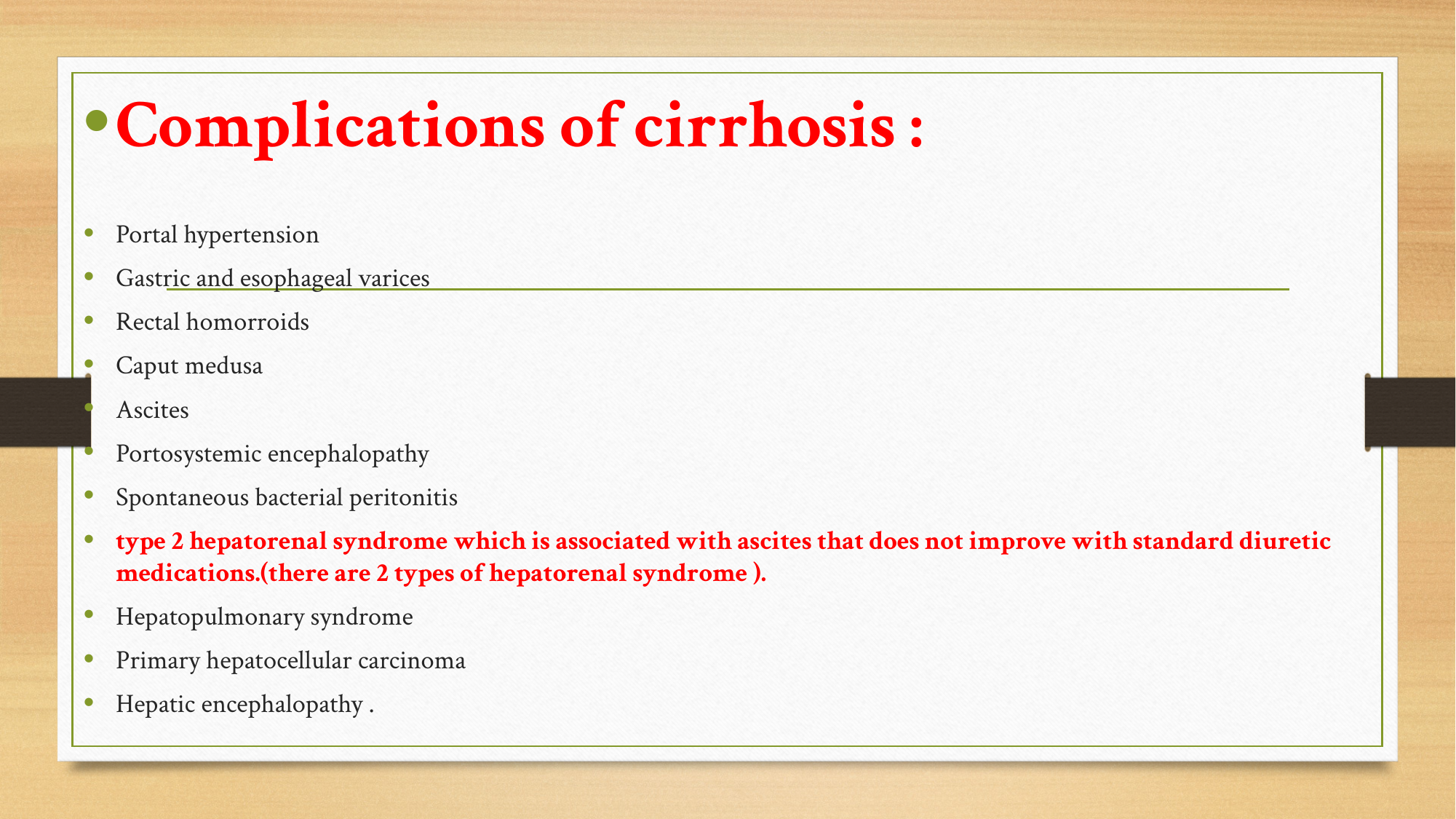

Complications of cirrhosis :

Portal hypertension
Gastric and esophageal varices
Rectal homorroids
Caput medusa
Ascites
Portosystemic encephalopathy
Spontaneous bacterial peritonitis
type 2 hepatorenal syndrome which is associated with ascites that does not improve with standard diuretic medications.(there are 2 types of hepatorenal syndrome ).
Hepatopulmonary syndrome
Primary hepatocellular carcinoma
Hepatic encephalopathy .